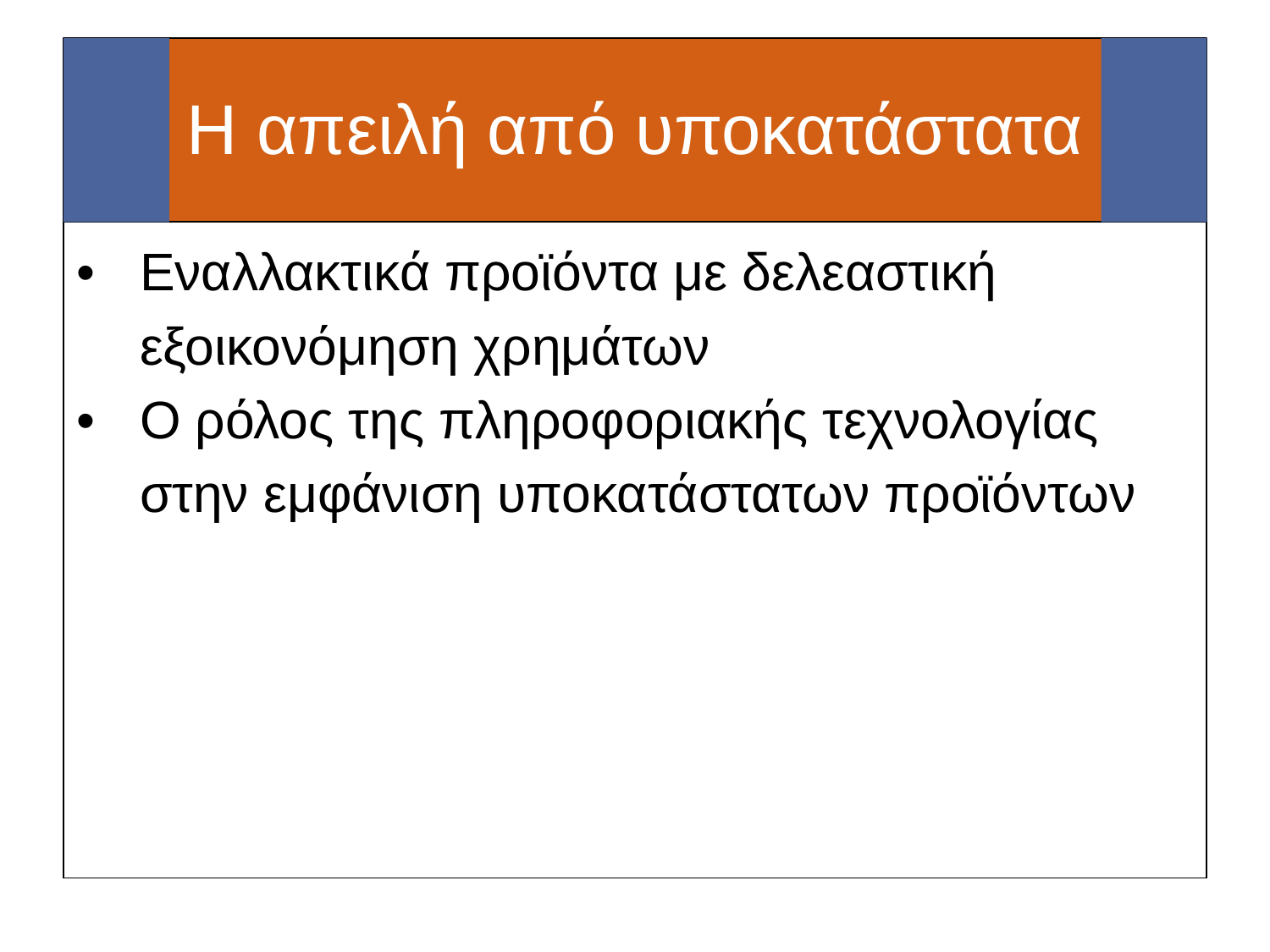

#
Η απειλή από υποκατάστατα

| Εναλλακτικά προϊόντα με δελεαστική εξοικονόμηση χρημάτων Ο ρόλος της πληροφοριακής τεχνολογίας στην εμφάνιση υποκατάστατων προϊόντων |
| --- |